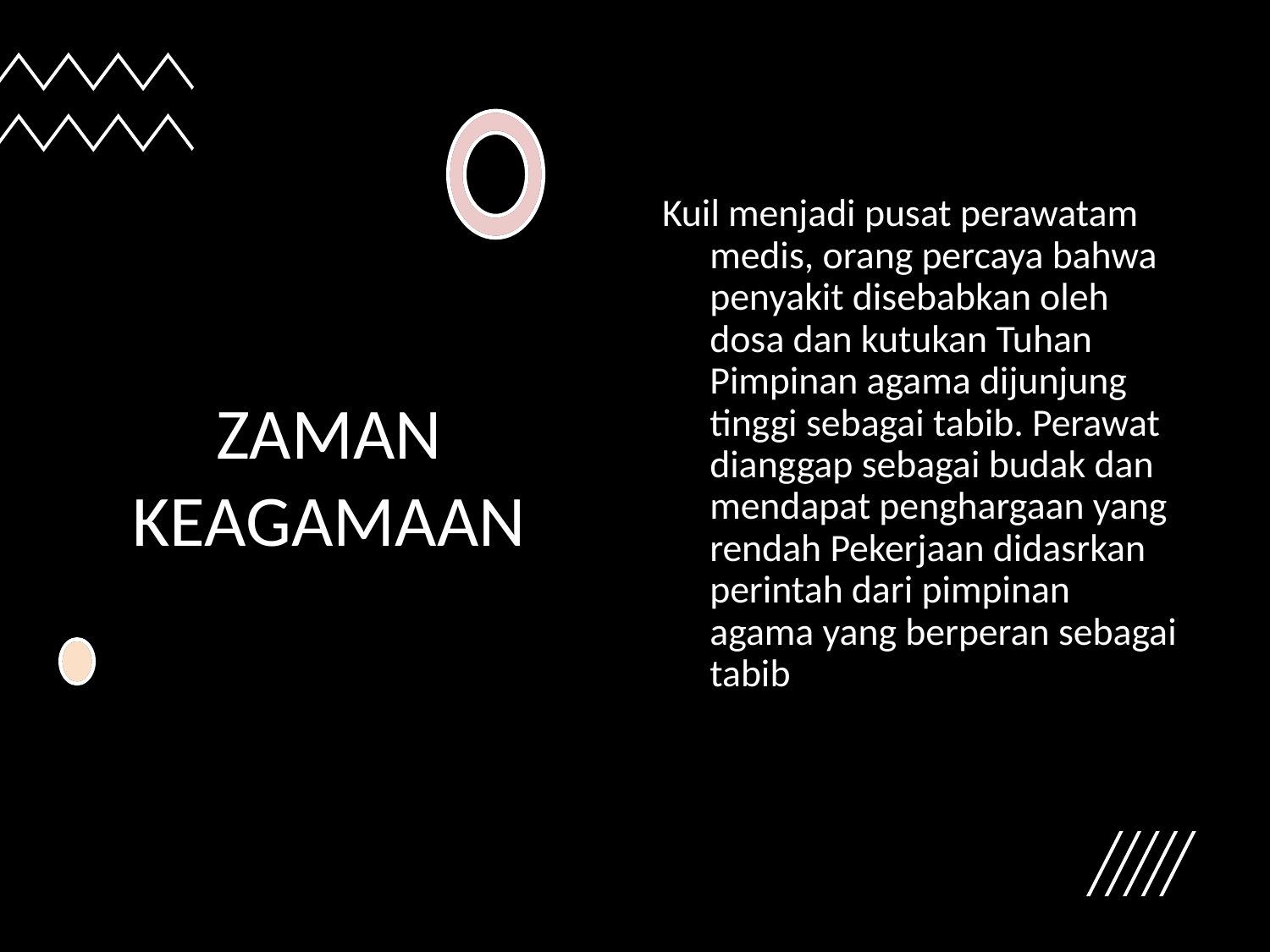

# ZAMAN KEAGAMAAN
Kuil menjadi pusat perawatam medis, orang percaya bahwa penyakit disebabkan oleh dosa dan kutukan Tuhan Pimpinan agama dijunjung tinggi sebagai tabib. Perawat dianggap sebagai budak dan mendapat penghargaan yang rendah Pekerjaan didasrkan perintah dari pimpinan agama yang berperan sebagai tabib